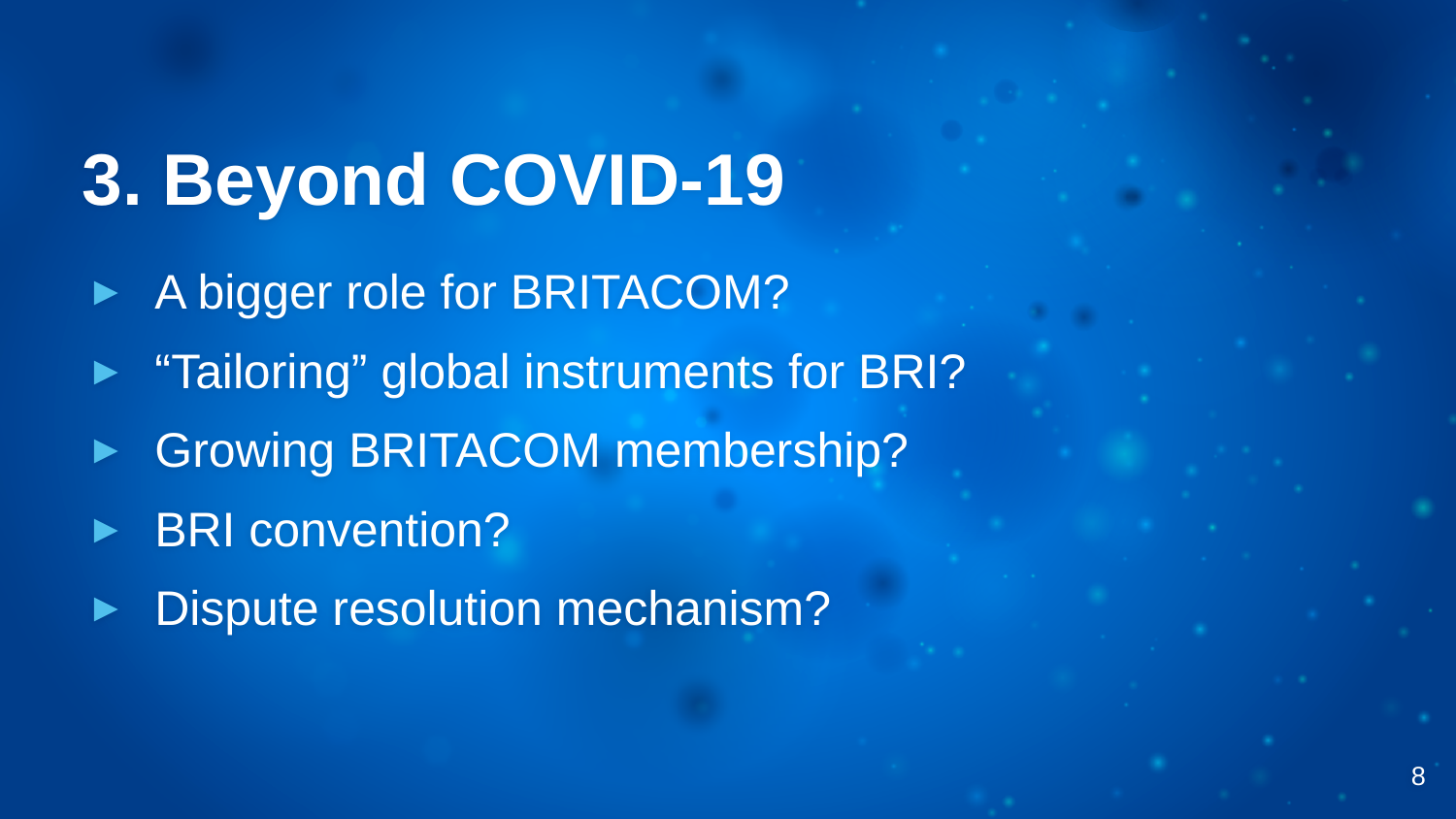

# 3. Beyond COVID-19
A bigger role for BRITACOM?
“Tailoring” global instruments for BRI?
Growing BRITACOM membership?
BRI convention?
Dispute resolution mechanism?
8